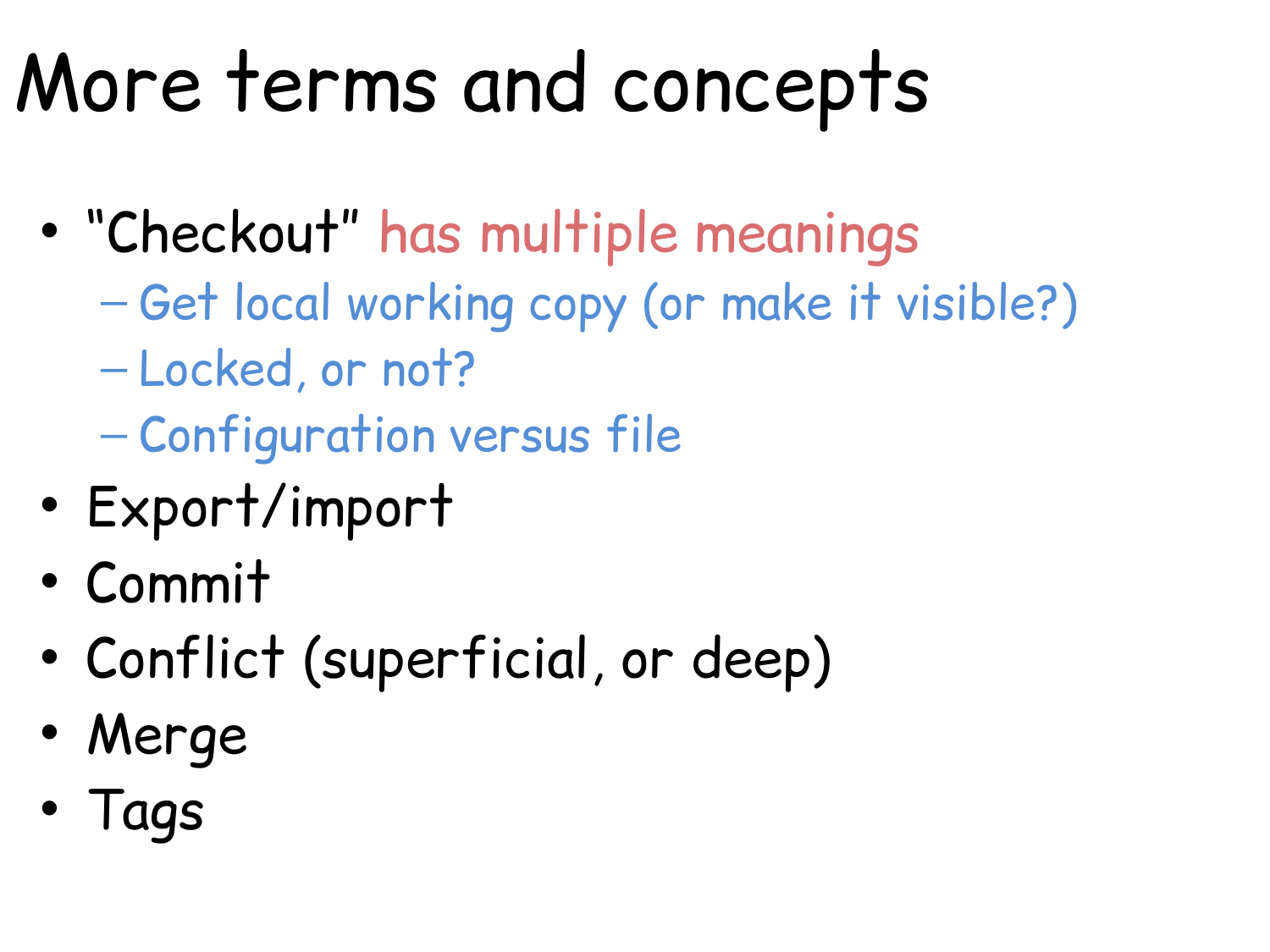

# More terms and concepts
“Checkout” has multiple meanings
Get local working copy (or make it visible?)
Locked, or not?
Configuration versus file
Export/import
Commit
Conflict (superficial, or deep)
Merge
Tags